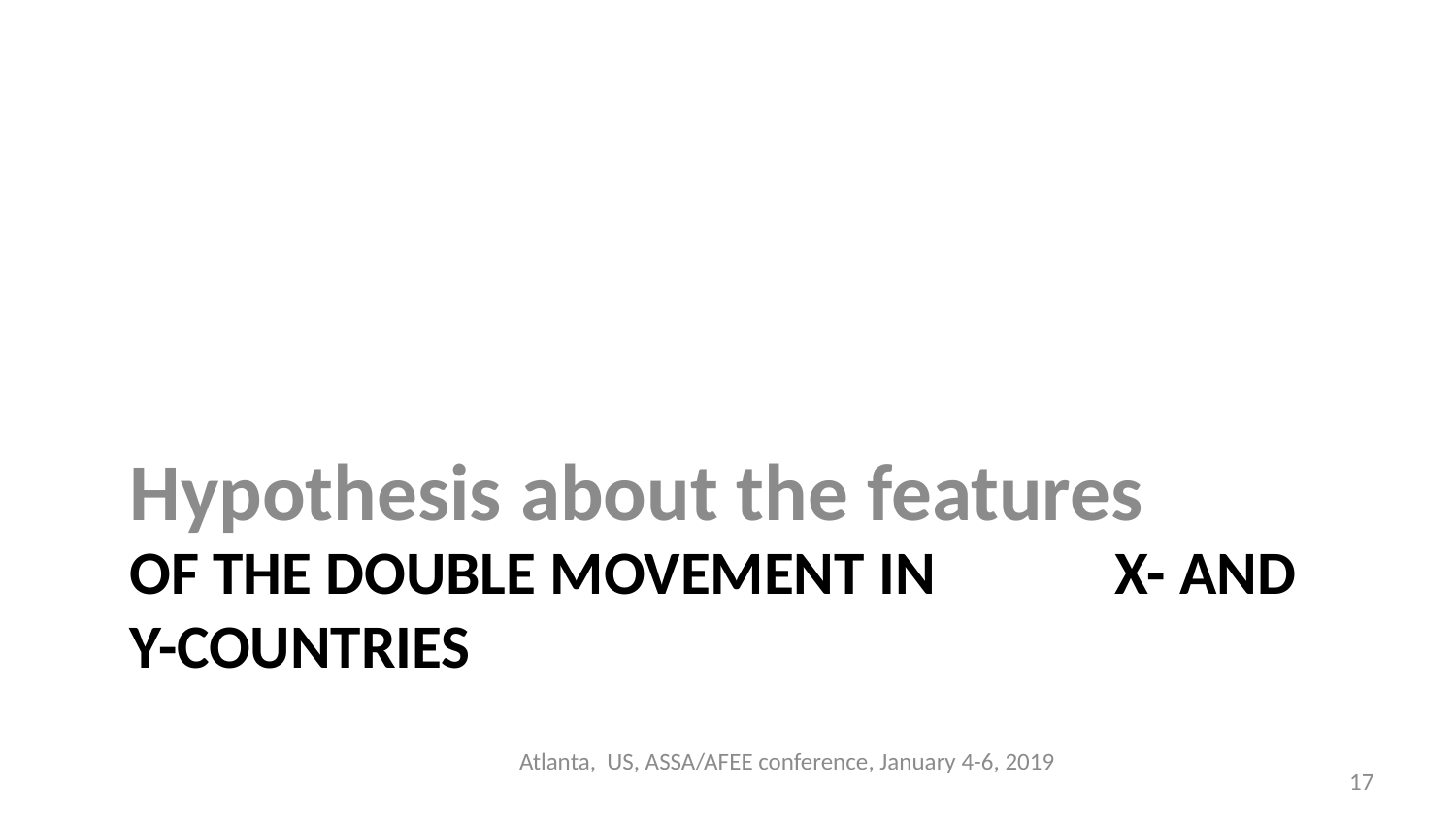

Hypothesis about the features
# of the double movement in             X- and Y-countries
Atlanta,  US, ASSA/AFEE conference, January 4-6, 2019
17